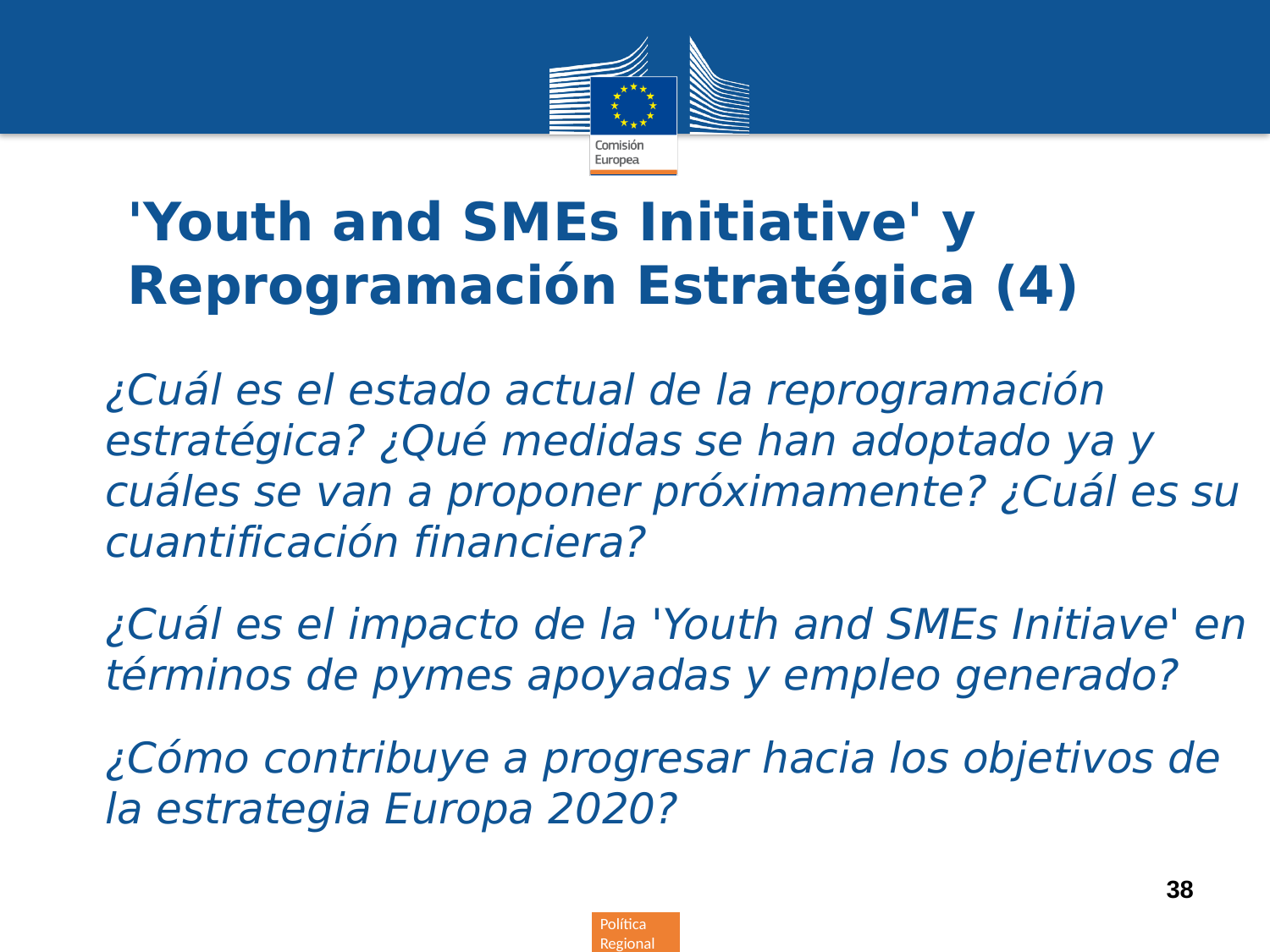

# 'Youth and SMEs Initiative' y Reprogramación Estratégica (4)
¿Cuál es el estado actual de la reprogramación estratégica? ¿Qué medidas se han adoptado ya y cuáles se van a proponer próximamente? ¿Cuál es su cuantificación financiera?
¿Cuál es el impacto de la 'Youth and SMEs Initiave' en términos de pymes apoyadas y empleo generado?
¿Cómo contribuye a progresar hacia los objetivos de la estrategia Europa 2020?

38